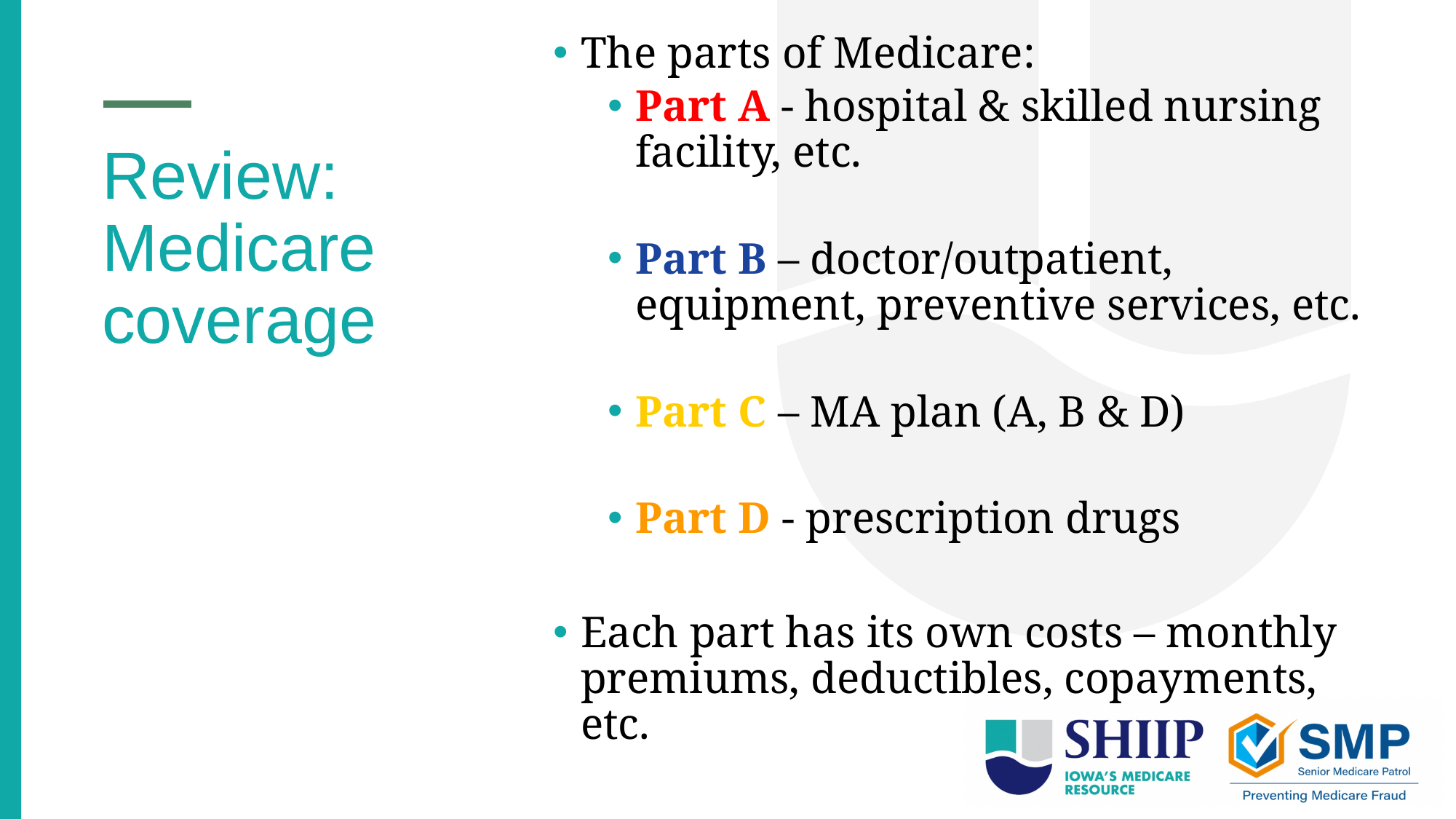

The parts of Medicare:
Part A - hospital & skilled nursing facility, etc.

Part B – doctor/outpatient, equipment, preventive services, etc.

Part C – MA plan (A, B & D)

Part D - prescription drugs

Each part has its own costs – monthly premiums, deductibles, copayments, etc.
# Review: Medicare coverage